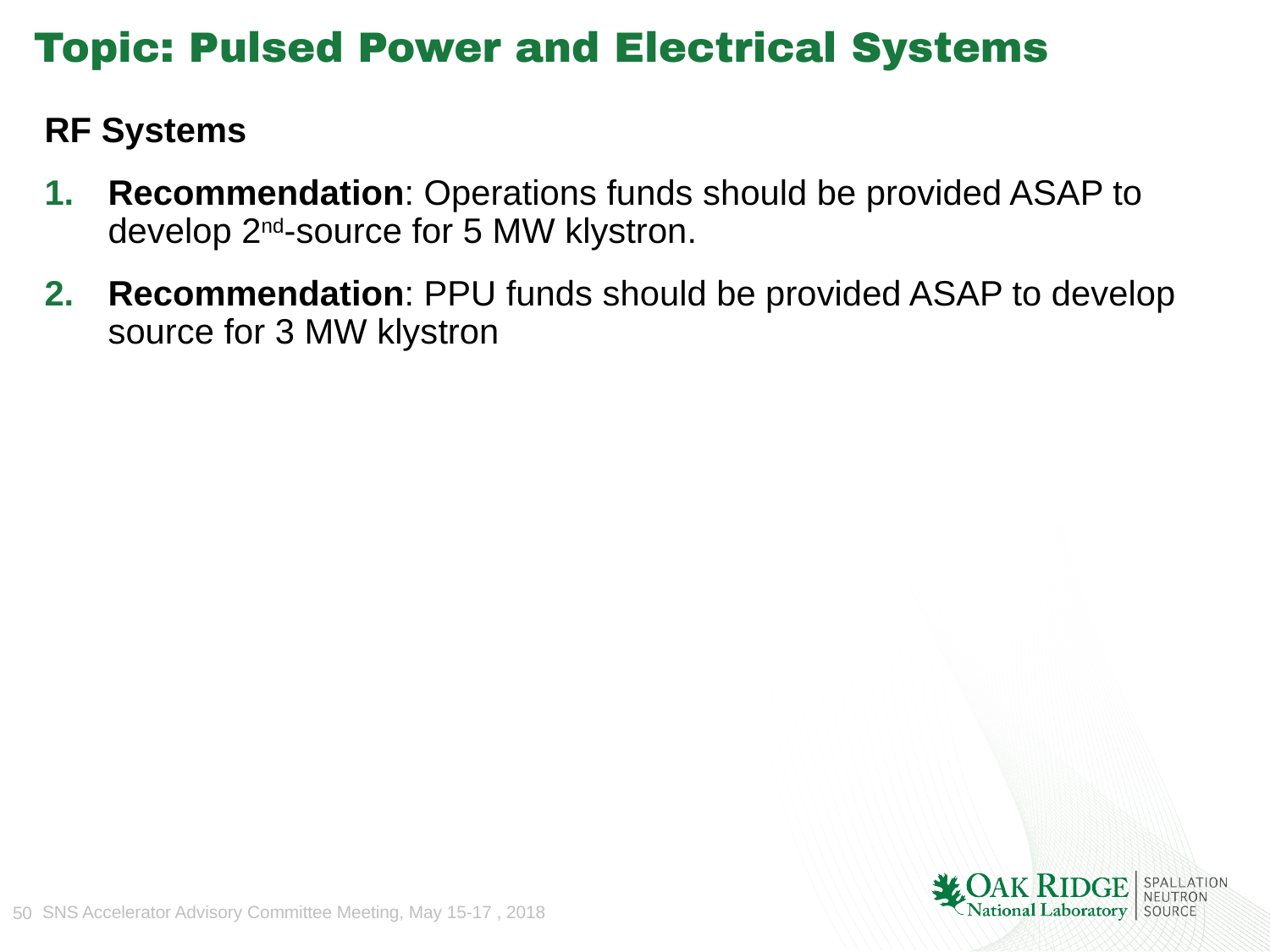

# Topic: Pulsed Power and Electrical Systems
RF Systems
Recommendation: Operations funds should be provided ASAP to develop 2nd-source for 5 MW klystron.
Recommendation: PPU funds should be provided ASAP to develop source for 3 MW klystron